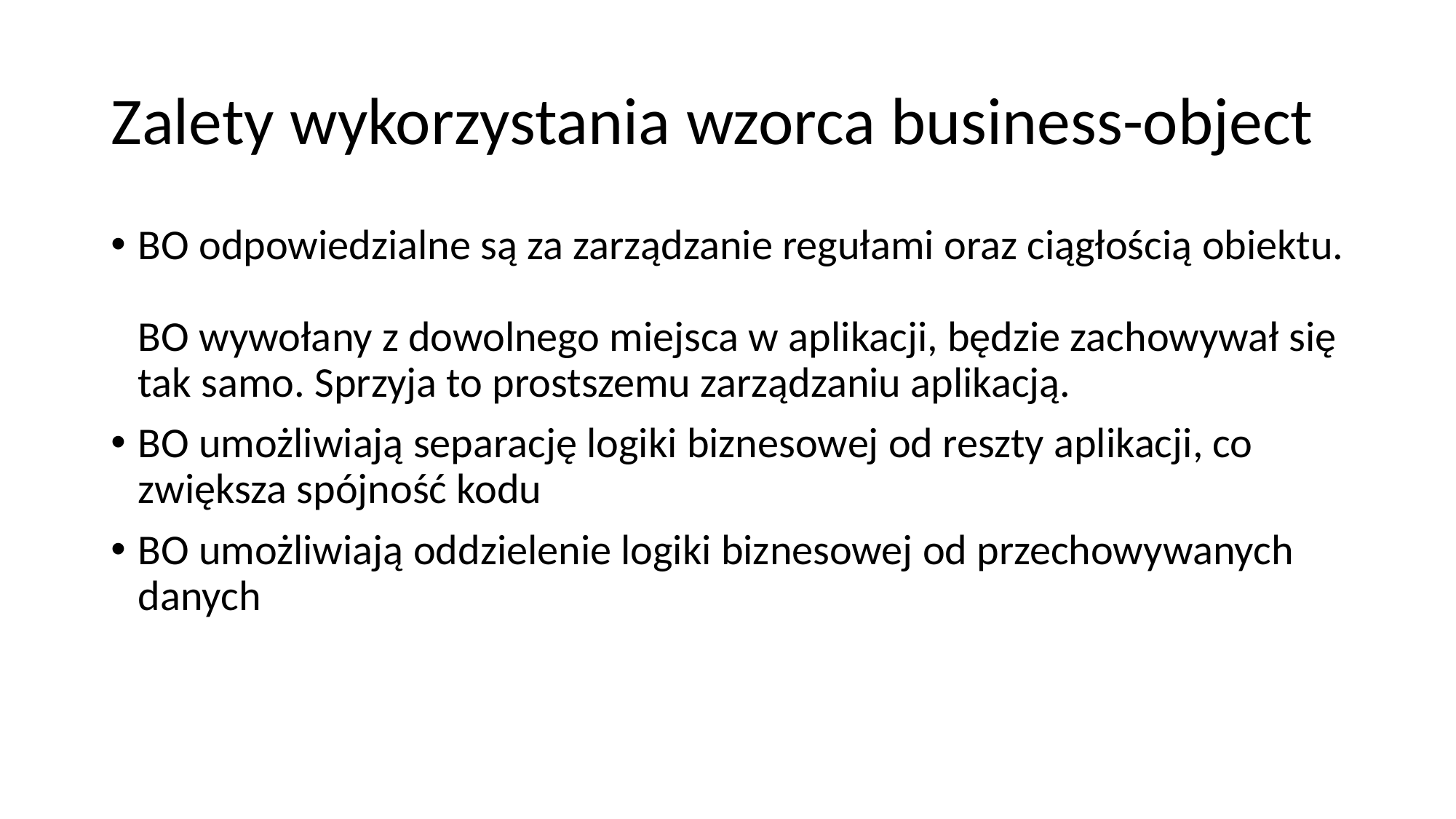

# Zalety wykorzystania wzorca business-object
BO odpowiedzialne są za zarządzanie regułami oraz ciągłością obiektu.
BO wywołany z dowolnego miejsca w aplikacji, będzie zachowywał się tak samo. Sprzyja to prostszemu zarządzaniu aplikacją.
BO umożliwiają separację logiki biznesowej od reszty aplikacji, co zwiększa spójność kodu
BO umożliwiają oddzielenie logiki biznesowej od przechowywanych danych